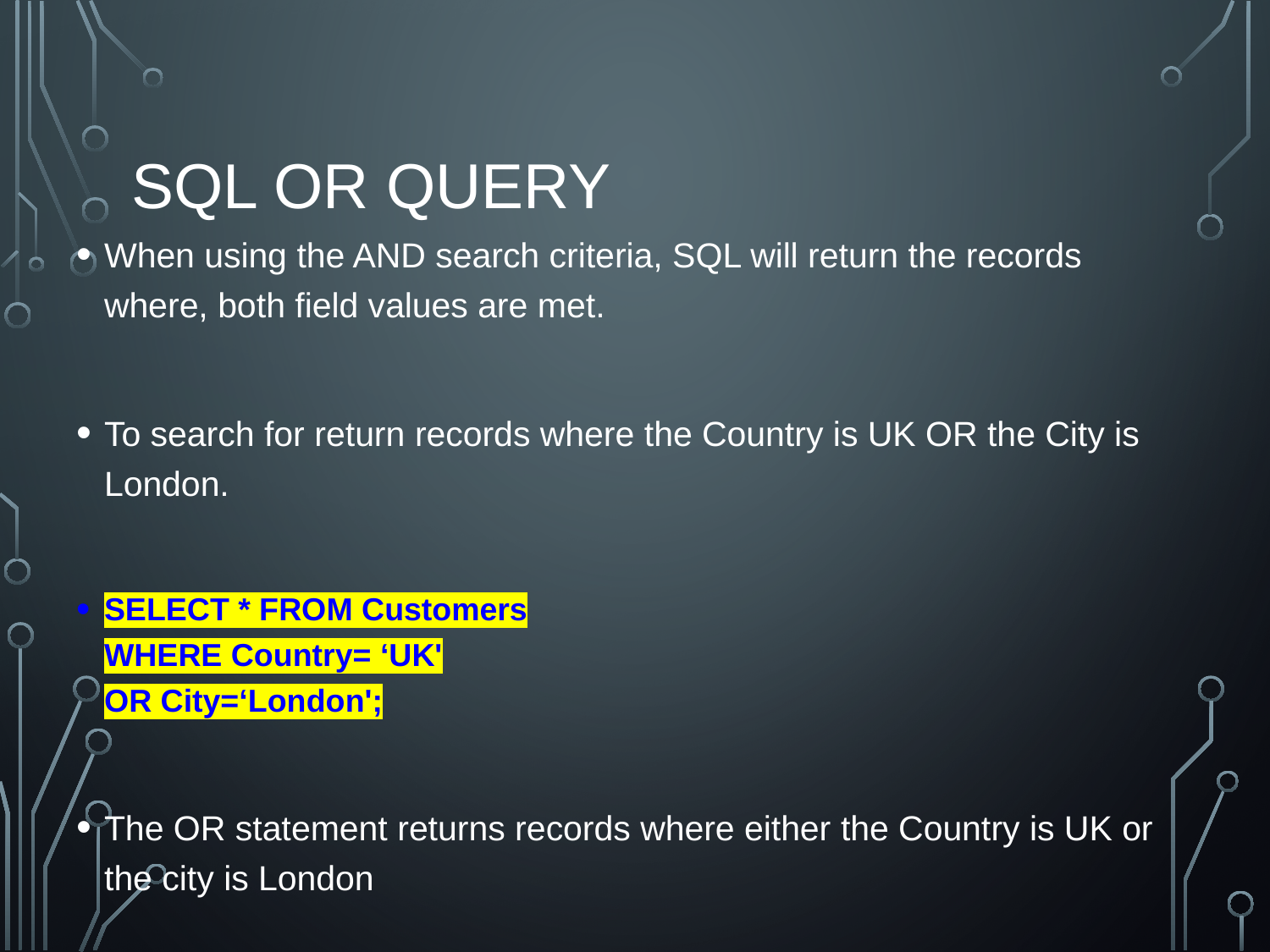

# SQL OR QUERY
When using the AND search criteria, SQL will return the records where, both field values are met.

To search for return records where the Country is UK OR the City is London.

SELECT * FROM Customers
WHERE Country= ‘UK'
OR City=‘London';

The OR statement returns records where either the Country is UK or the city is London